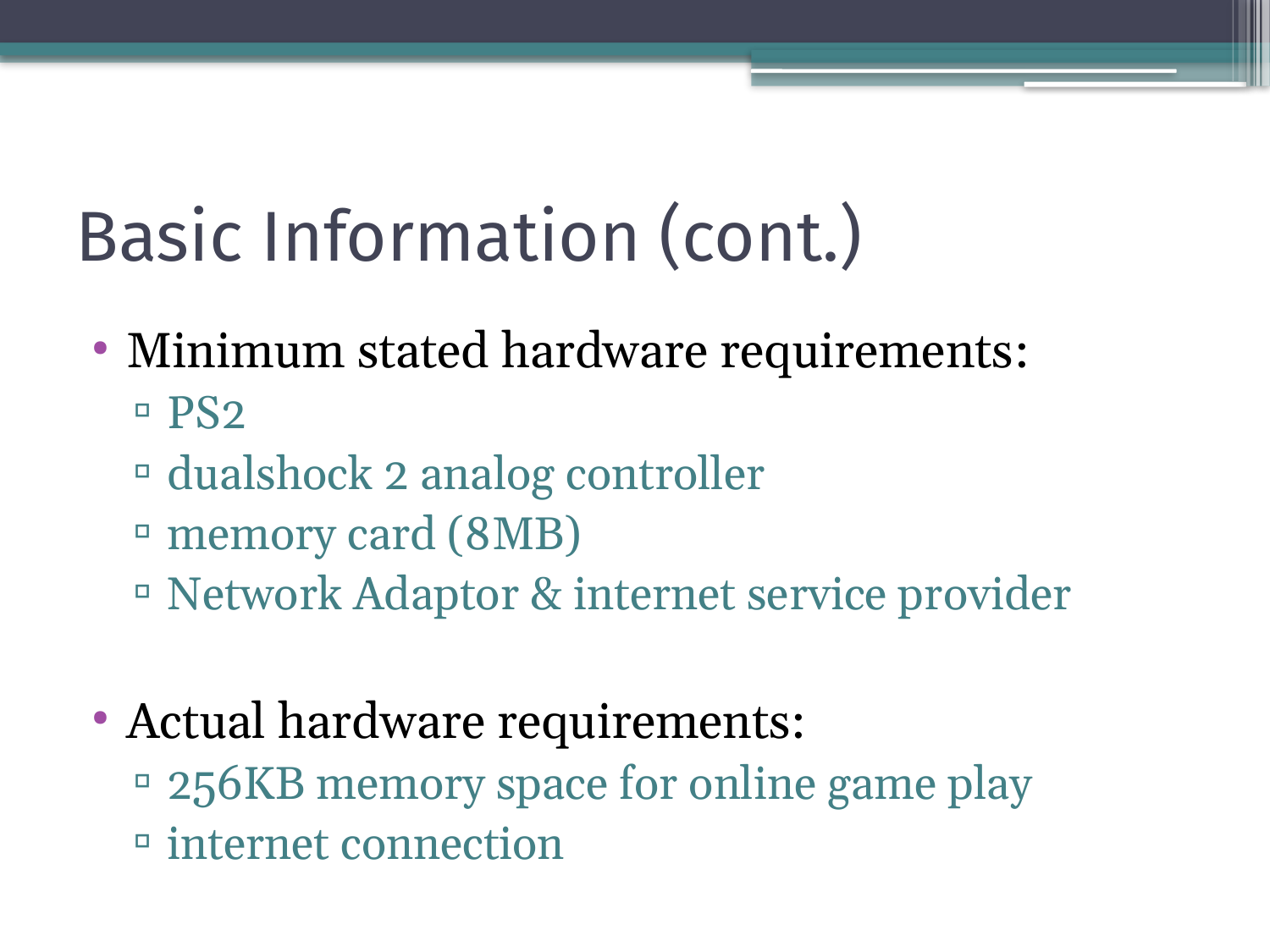

# Basic Information (cont.)
Minimum stated hardware requirements:
PS2
dualshock 2 analog controller
memory card (8MB)
Network Adaptor & internet service provider

Actual hardware requirements:
256KB memory space for online game play
internet connection